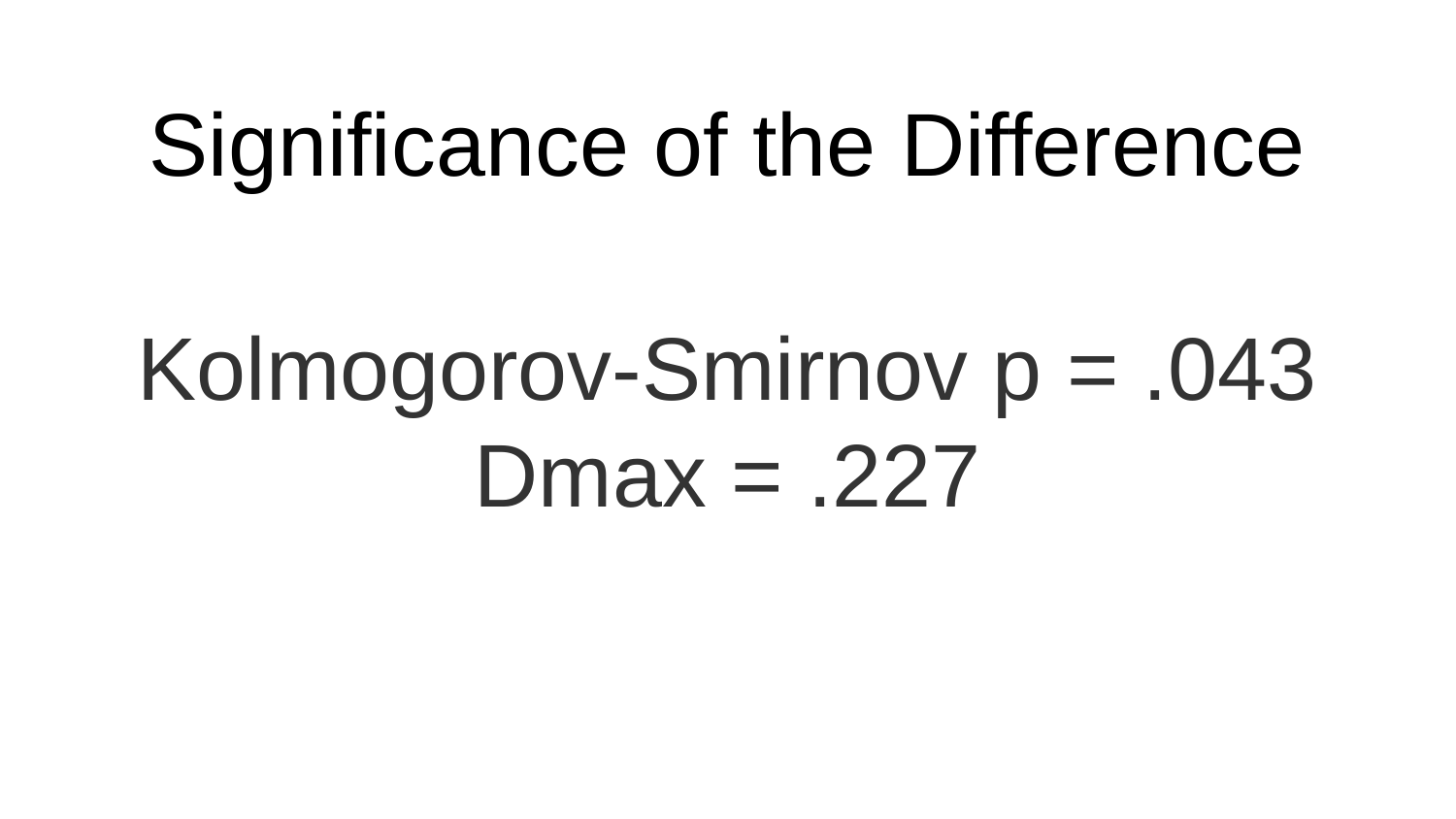

# Significance of the Difference

Kolmogorov-Smirnov p = .043
Dmax = .227